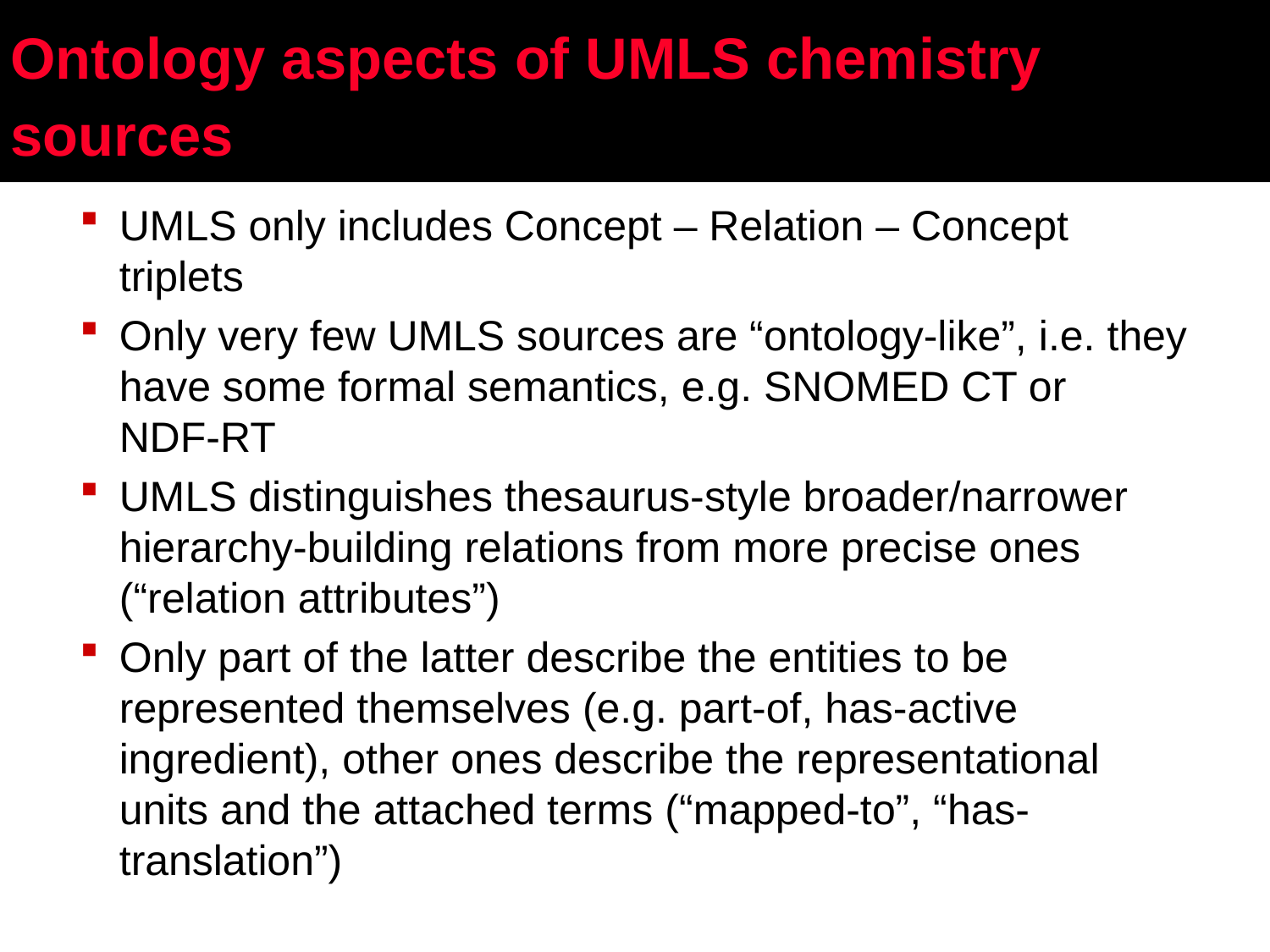

# Ontology aspects of UMLS chemistry sources
UMLS only includes Concept – Relation – Concept triplets
Only very few UMLS sources are “ontology-like”, i.e. they have some formal semantics, e.g. SNOMED CT or  
NDF-RT
UMLS distinguishes thesaurus-style broader/narrower hierarchy-building relations from more precise ones (“relation attributes”)
Only part of the latter describe the entities to be represented themselves (e.g. part-of, has-active ingredient), other ones describe the representational units and the attached terms (“mapped-to”, “has-translation”)